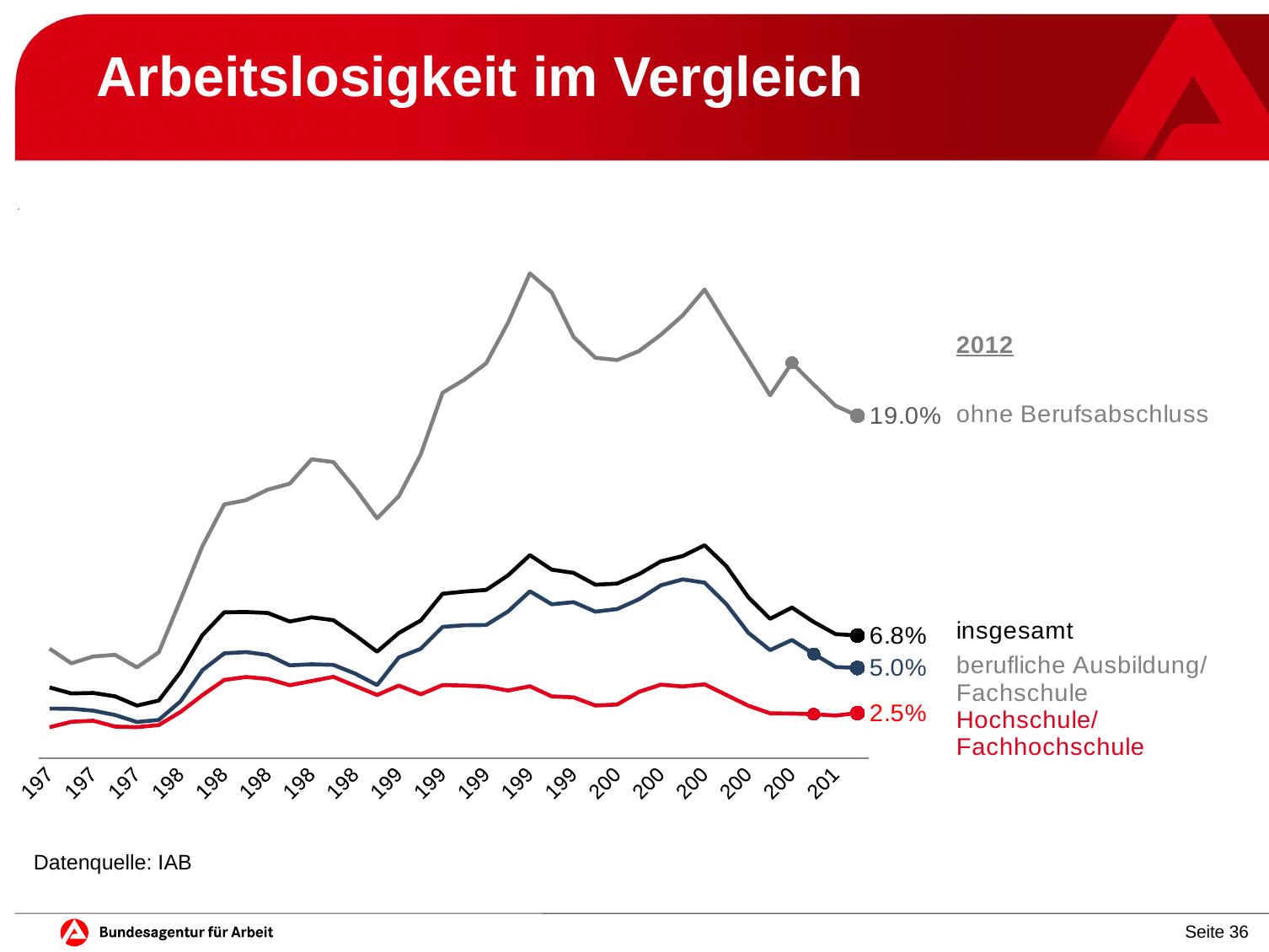

# Arbeitslosigkeit im Vergleich

### Chart

| Category | Ingesamt | BAQ | Akad | NFQ |
|---|---|---|---|---|
| 1975 | 3.919432852761125 | 2.743296680063436 | 1.7043044743632534 | 6.06964718711636 |
| 1976 | 3.583292440372 | 2.7369028323806464 | 2.0129100565492686 | 5.257674693702125 |
| 1977 | 3.6131035450189675 | 2.6291750921600077 | 2.0703187445809297 | 5.638396649127338 |
| 1978 | 3.4225760688295623 | 2.3879594498761345 | 1.7463895083353245 | 5.727697440447526 |
| 1979 | 2.9105802323676113 | 1.9980412515285964 | 1.712879831056819 | 5.03689915193731 |
| 1980 | 3.190234907176763 | 2.1152647043833106 | 1.8312968730989143 | 5.8604789077668284 |
| 1981 | 4.775255339551954 | 3.1488289802160834 | 2.5594004508691595 | 8.789177222590974 |
| 1982 | 6.818493515592938 | 4.873966260150716 | 3.4876691327582967 | 11.754820862855038 |
| 1983 | 8.08941995306855 | 5.811505806925959 | 4.333455898381236 | 14.07933108071791 |
| 1984 | 8.105171526423137 | 5.8804649177766155 | 4.500492812012832 | 14.312039976713434 |
| 1985 | 8.051121040345983 | 5.718212765075802 | 4.389726136226024 | 14.90077587786085 |
| 1986 | 7.578247214257338 | 5.143139181096398 | 4.043197577810816 | 15.227886808988305 |
| 1987 | 7.81117057265358 | 5.2039544935108735 | 4.271469961937472 | 16.582215247105843 |
| 1988 | 7.65412820814363 | 5.168712654346084 | 4.50858909912189 | 16.428894569667648 |
| 1989 | 6.812879932520522 | 4.684274776455221 | 4.0011446430294795 | 14.9543597416853 |
| 1990 | 5.90636891822122 | 4.049753582668494 | 3.5006519103126443 | 13.303978559240104 |
| 1991 | 6.943310991886528 | 5.582603009751396 | 4.02072801294077 | 14.540244440518455 |
| 1992 | 7.634833433444263 | 6.066386694776946 | 3.5364346009839136 | 16.858888753098523 |
| 1993 | 9.119143542774845 | 7.278372815197047 | 4.050098537079056 | 20.278109634837065 |
| 1994 | 9.241492255894489 | 7.371128901998712 | 4.022056861624374 | 21.00579983139528 |
| 1995 | 9.329333931505474 | 7.385482722505795 | 3.968901822154952 | 21.90981353551592 |
| 1996 | 10.139384729712987 | 8.139102931093657 | 3.7449379549518635 | 24.169995341800394 |
| 1997 | 11.263255314315558 | 9.255163707732935 | 3.9805070167306127 | 26.902444162392968 |
| 1998 | 10.455619526876605 | 8.532701820118715 | 3.4211313115489728 | 25.844462431433985 |
| 1999 | 10.276273709981352 | 8.653163866276154 | 3.3696678817528016 | 23.36744270533741 |
| 2000 | 9.618647385868288 | 8.124519600307456 | 2.913267854170135 | 22.215149586250796 |
| 2001 | 9.684515644814825 | 8.272191598555407 | 2.9702970297029703 | 22.09116990755499 |
| 2002 | 10.210986308302243 | 8.816499517164438 | 3.6748196018865995 | 22.589485276711038 |
| 2003 | 10.920491638582064 | 9.588638875912288 | 4.072464559560056 | 23.49764930319965 |
| 2004 | 11.211174082549867 | 9.917373090831779 | 3.9703280687479103 | 24.5719453697143 |
| 2005 | 11.811176646129022 | 9.73416673064676 | 4.091038154537828 | 26.006966328432128 |
| 2006 | 10.647470377022362 | 8.5377951669403 | 3.498296010265742 | 24.033944888868636 |
| 2007 | 8.92995685329604 | 6.955436217260649 | 2.907179160944568 | 22.115212200488735 |
| 2008 | 7.727599694049032 | 5.988343003733379 | 2.482208124303905 | 20.13458507243902 |
| 2009 | 8.35329939103524 | 6.55349086181846 | 2.4691358024691357 | 21.93538647342995 |
| 2010 | 7.551258885818382 | 5.779052025614165 | 2.4356307980603833 | 20.723117364291873 |
| 2011 | 6.878653560470585 | 5.05279746737051 | 2.3553409805403906 | 19.553819456458875 |
| 2012 | 6.8 | 5.0 | 2.5 | 19.0 |
Datenquelle: IAB